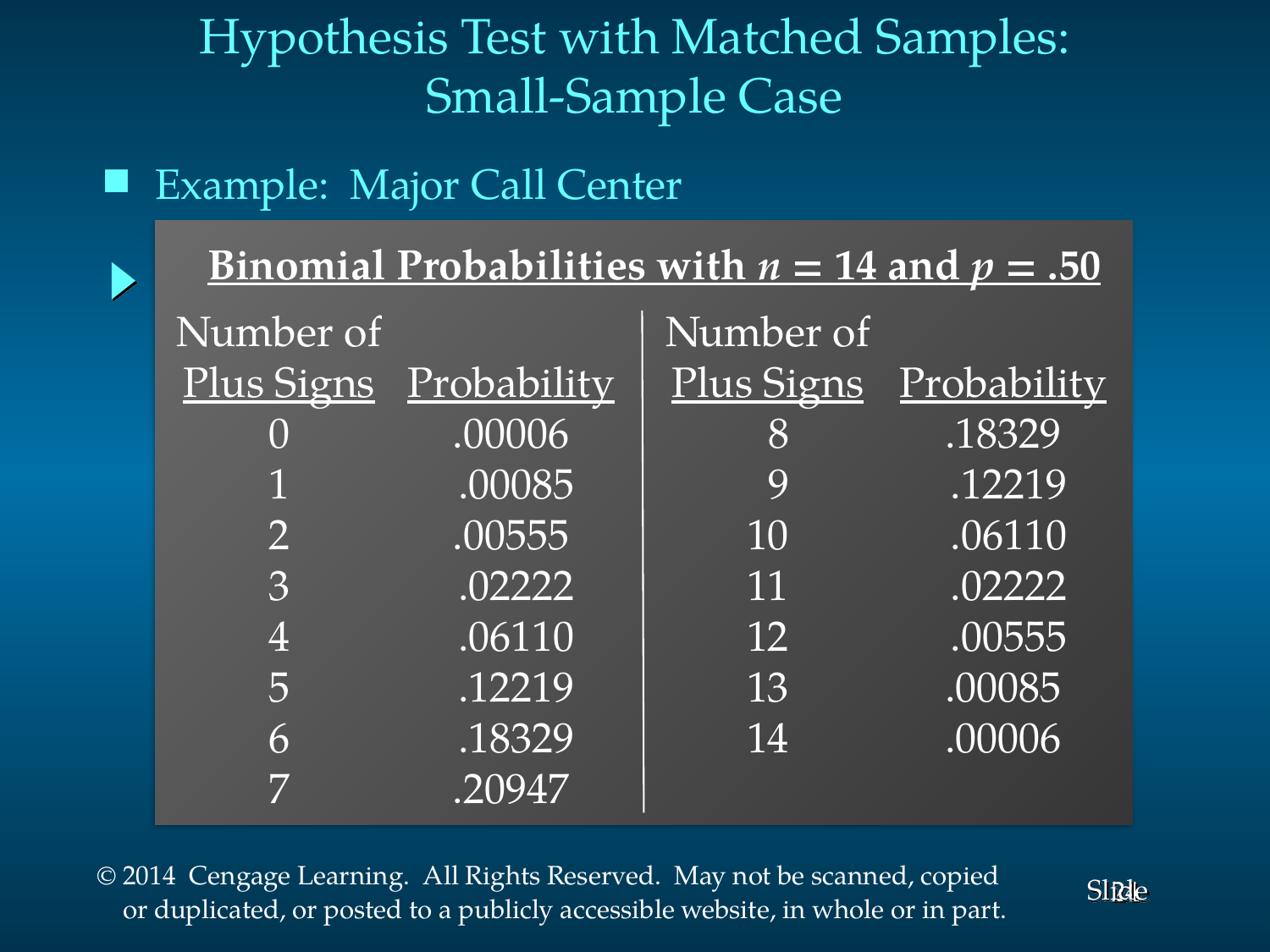

Hypothesis Test with Matched Samples:
Small-Sample Case
Example:  Major Call Center

Binomial Probabilities with n = 14 and p = .50

Number of
Plus Signs
0
1
2
3
4
5
6
7
Number of
Plus Signs
  8
  9
10
11
12
13
14

Probability
.18329
 .12219
 .06110
 .02222
 .00555
.00085
.00006

Probability
.00006
 .00085
.00555
 .02222
 .06110
 .12219
 .18329
.20947